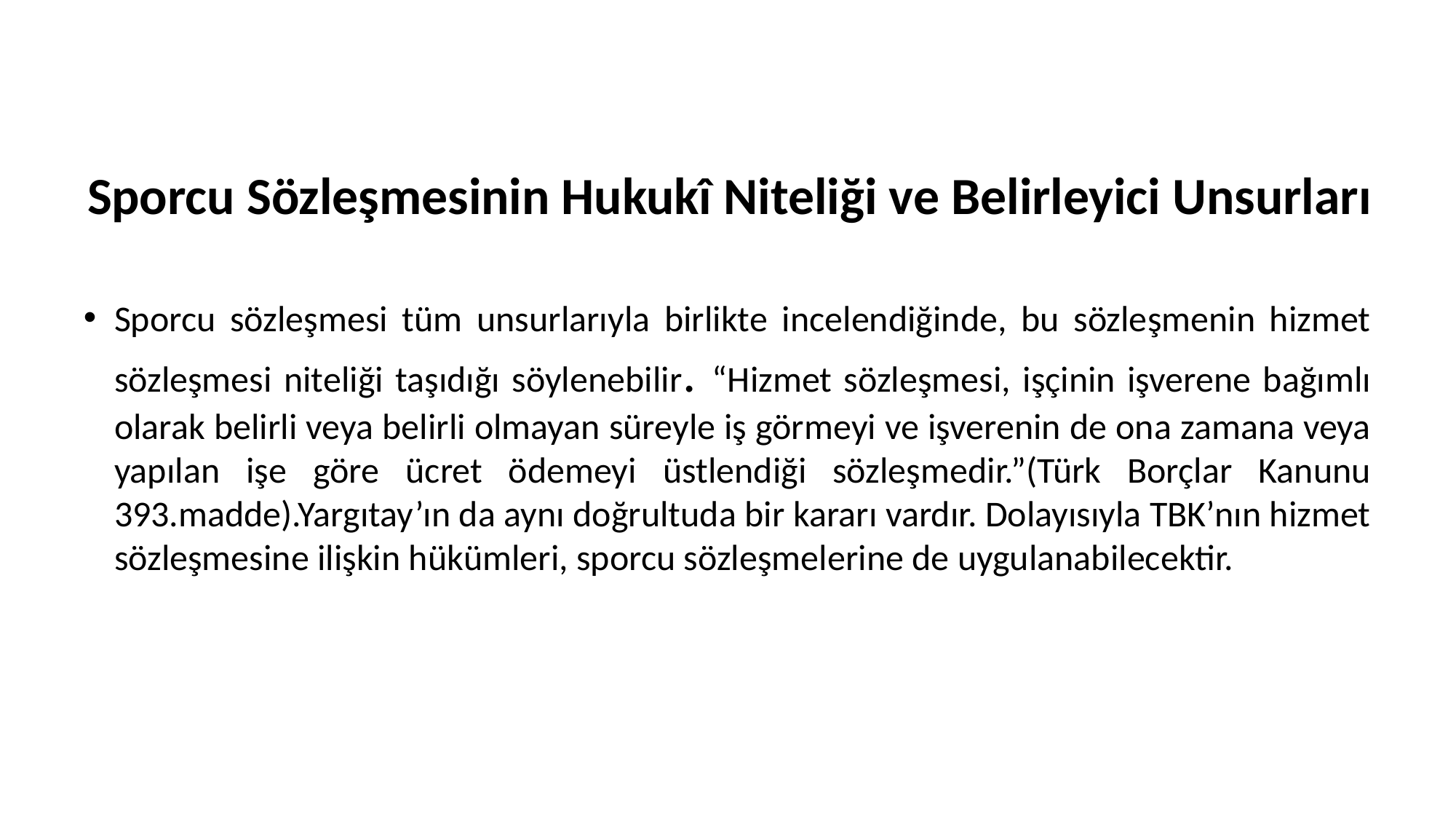

# Sporcu Sözleşmesinin Hukukî Niteliği ve Belirleyici Unsurları
Sporcu sözleşmesi tüm unsurlarıyla birlikte incelendiğinde, bu sözleşmenin hizmet sözleşmesi niteliği taşıdığı söylenebilir. “Hizmet sözleşmesi, işçinin işverene bağımlı olarak belirli veya belirli olmayan süreyle iş görmeyi ve işverenin de ona zamana veya yapılan işe göre ücret ödemeyi üstlendiği sözleşmedir.”(Türk Borçlar Kanunu 393.madde).Yargıtay’ın da aynı doğrultuda bir kararı vardır. Dolayısıyla TBK’nın hizmet sözleşmesine ilişkin hükümleri, sporcu sözleşmelerine de uygulanabilecektir.